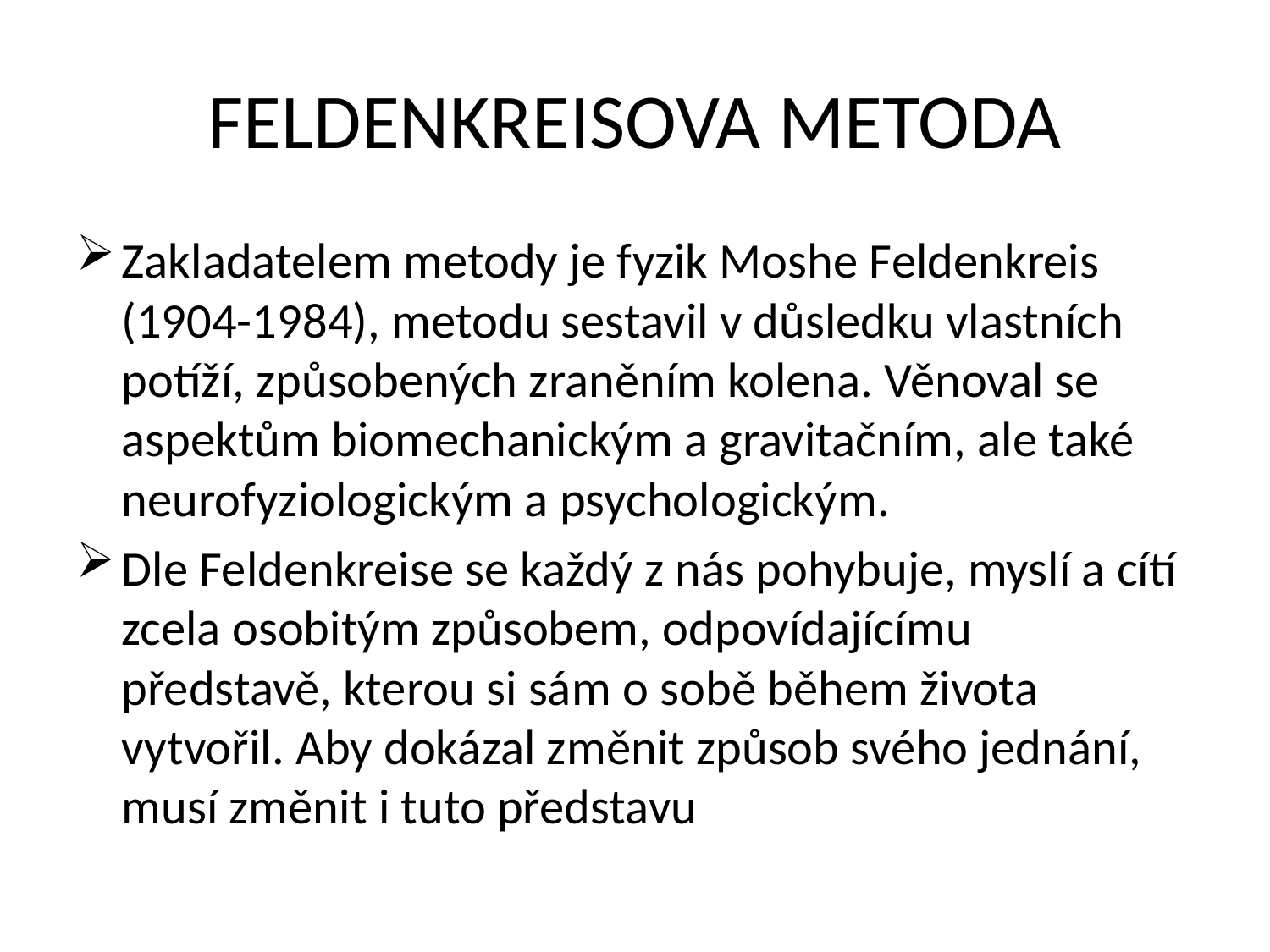

# FELDENKREISOVA METODA
Zakladatelem metody je fyzik Moshe Feldenkreis (1904-1984), metodu sestavil v důsledku vlastních potíží, způsobených zraněním kolena. Věnoval se aspektům biomechanickým a gravitačním, ale také neurofyziologickým a psychologickým.
Dle Feldenkreise se každý z nás pohybuje, myslí a cítí zcela osobitým způsobem, odpovídajícímu představě, kterou si sám o sobě během života vytvořil. Aby dokázal změnit způsob svého jednání, musí změnit i tuto představu